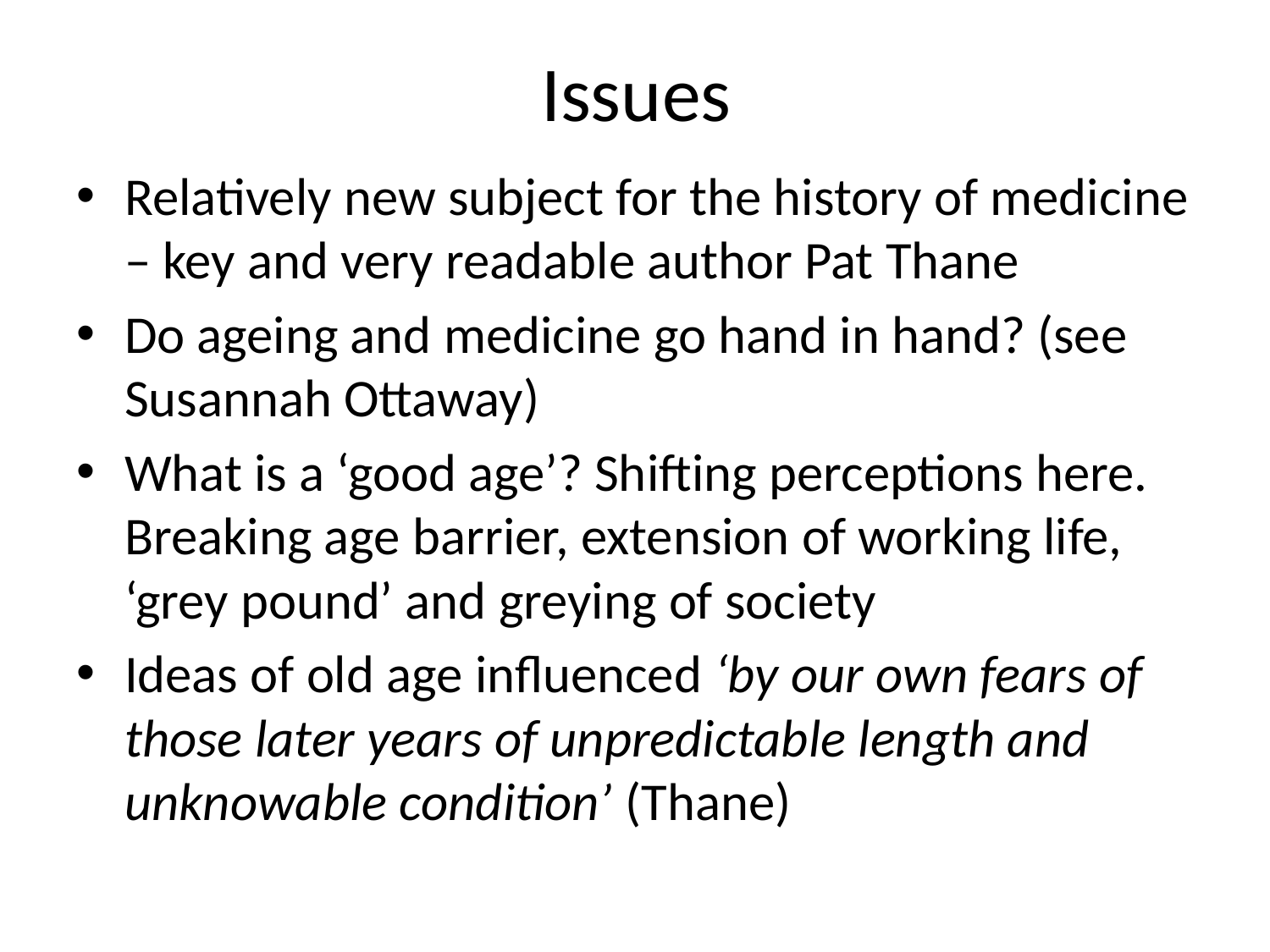

# Issues
Relatively new subject for the history of medicine – key and very readable author Pat Thane
Do ageing and medicine go hand in hand? (see Susannah Ottaway)
What is a ‘good age’? Shifting perceptions here. Breaking age barrier, extension of working life, ‘grey pound’ and greying of society
Ideas of old age influenced ‘by our own fears of those later years of unpredictable length and unknowable condition’ (Thane)